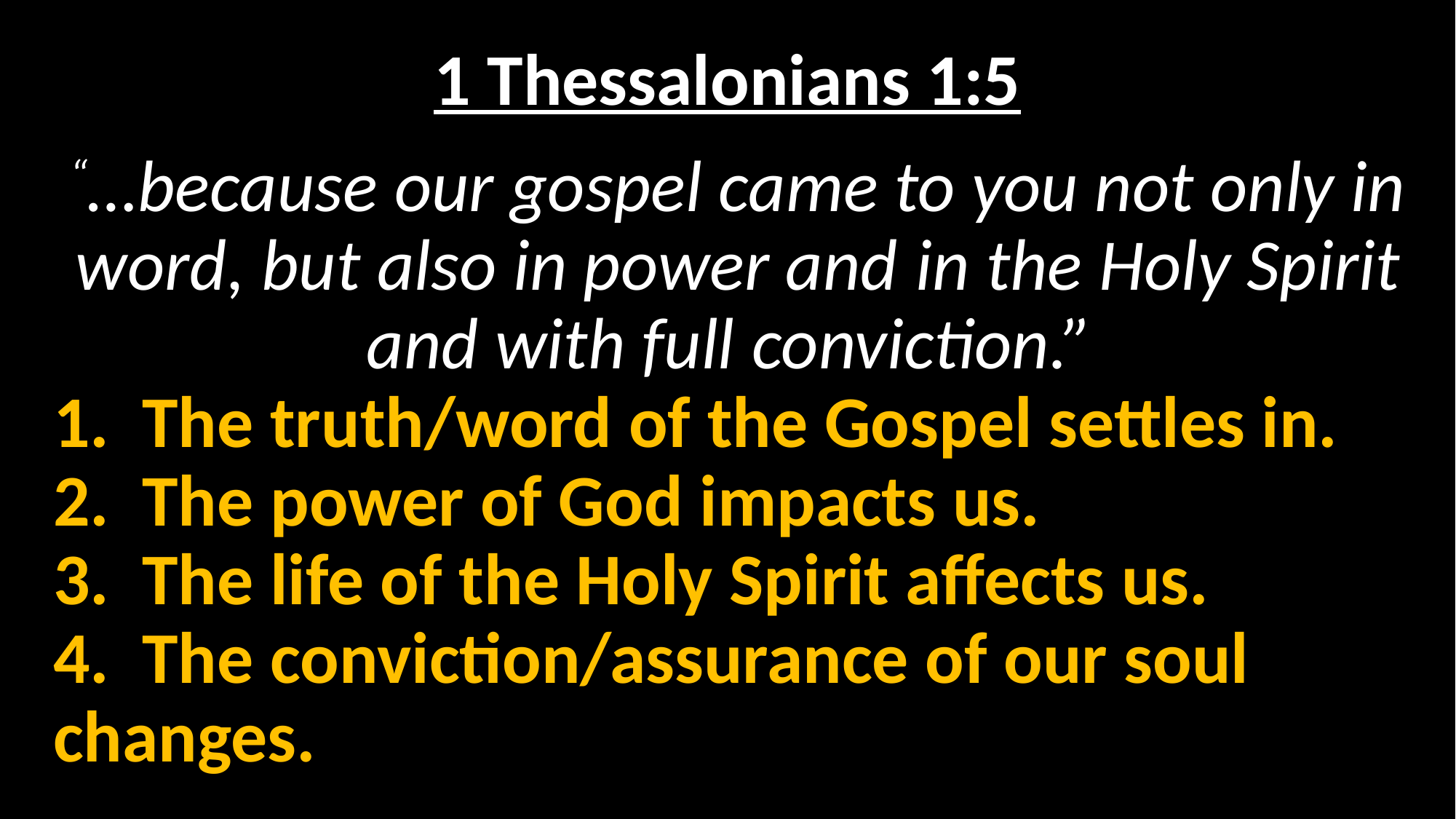

# 1 Thessalonians 1:5
“…because our gospel came to you not only in word, but also in power and in the Holy Spirit and with full conviction.”
1.  The truth/word of the Gospel settles in.
2.  The power of God impacts us.
3.  The life of the Holy Spirit affects us.
4.  The conviction/assurance of our soul changes.